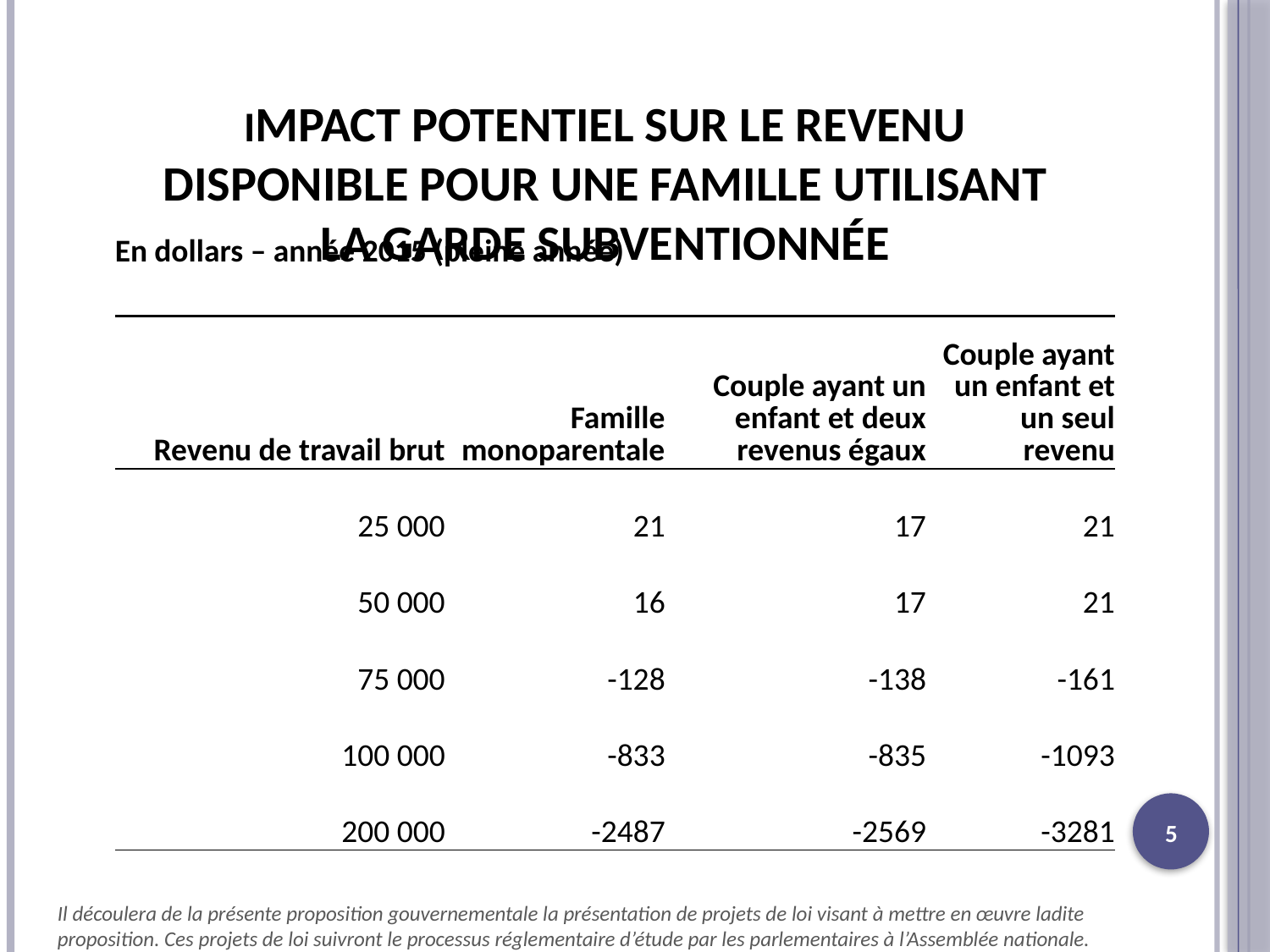

Impact potentiel sur le revenu disponible pour une famille utilisant la garde subventionnée
| En dollars – année 2015 (pleine année) |  |  |  |
| --- | --- | --- | --- |
|  |  |  |  |
| Revenu de travail brut | Famille monoparentale | Couple ayant un enfant et deux revenus égaux | Couple ayant un enfant et un seul revenu |
| 25 000 | 21 | 17 | 21 |
| 50 000 | 16 | 17 | 21 |
| 75 000 | -128 | -138 | -161 |
| 100 000 | -833 | -835 | -1093 |
| 200 000 | -2487 | -2569 | -3281 |
5
Il découlera de la présente proposition gouvernementale la présentation de projets de loi visant à mettre en œuvre ladite proposition. Ces projets de loi suivront le processus réglementaire d’étude par les parlementaires à l’Assemblée nationale.